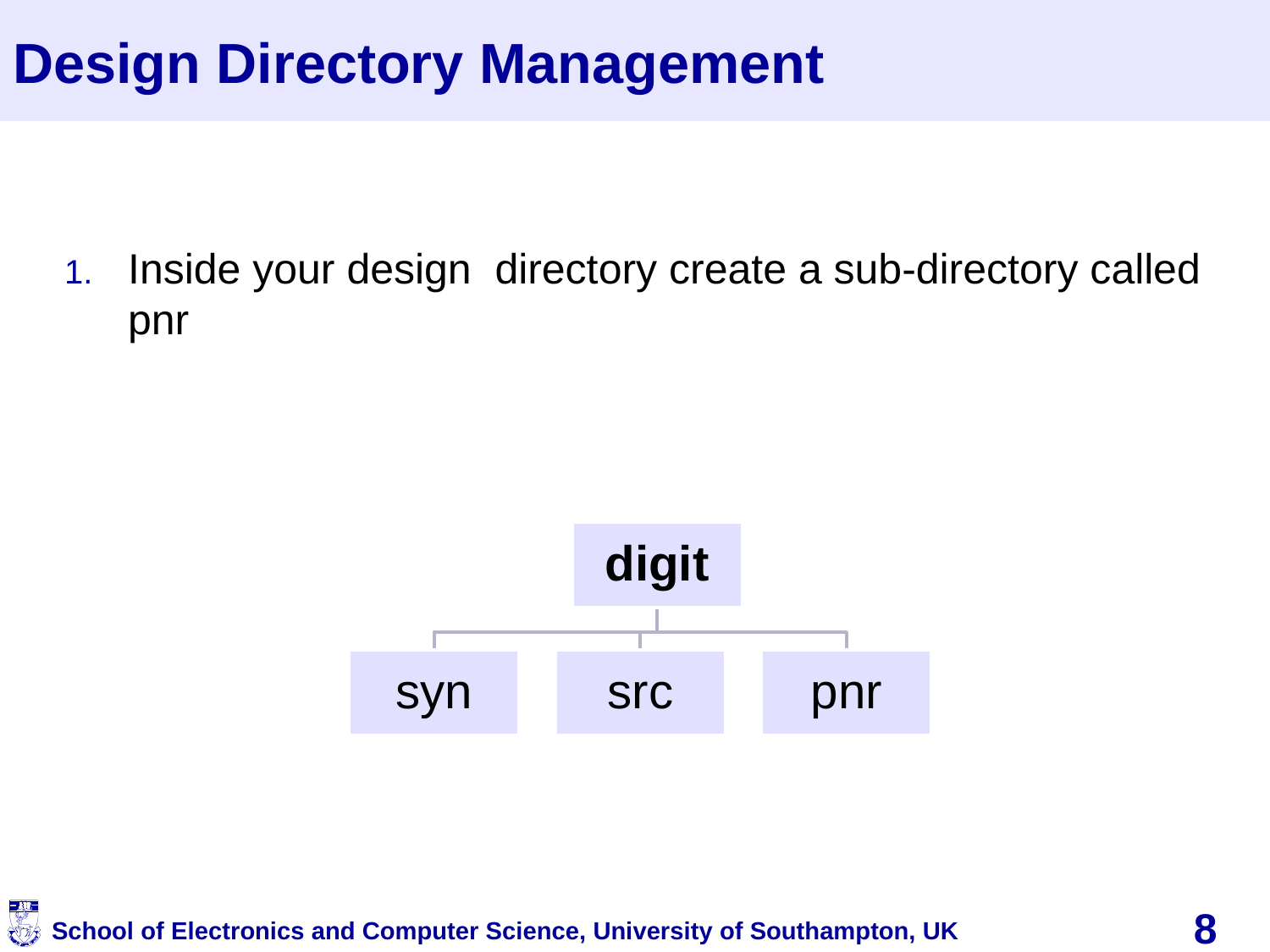

# Design Directory Management

Inside your design  directory create a sub-directory called pnr

digit
syn
src
pnr